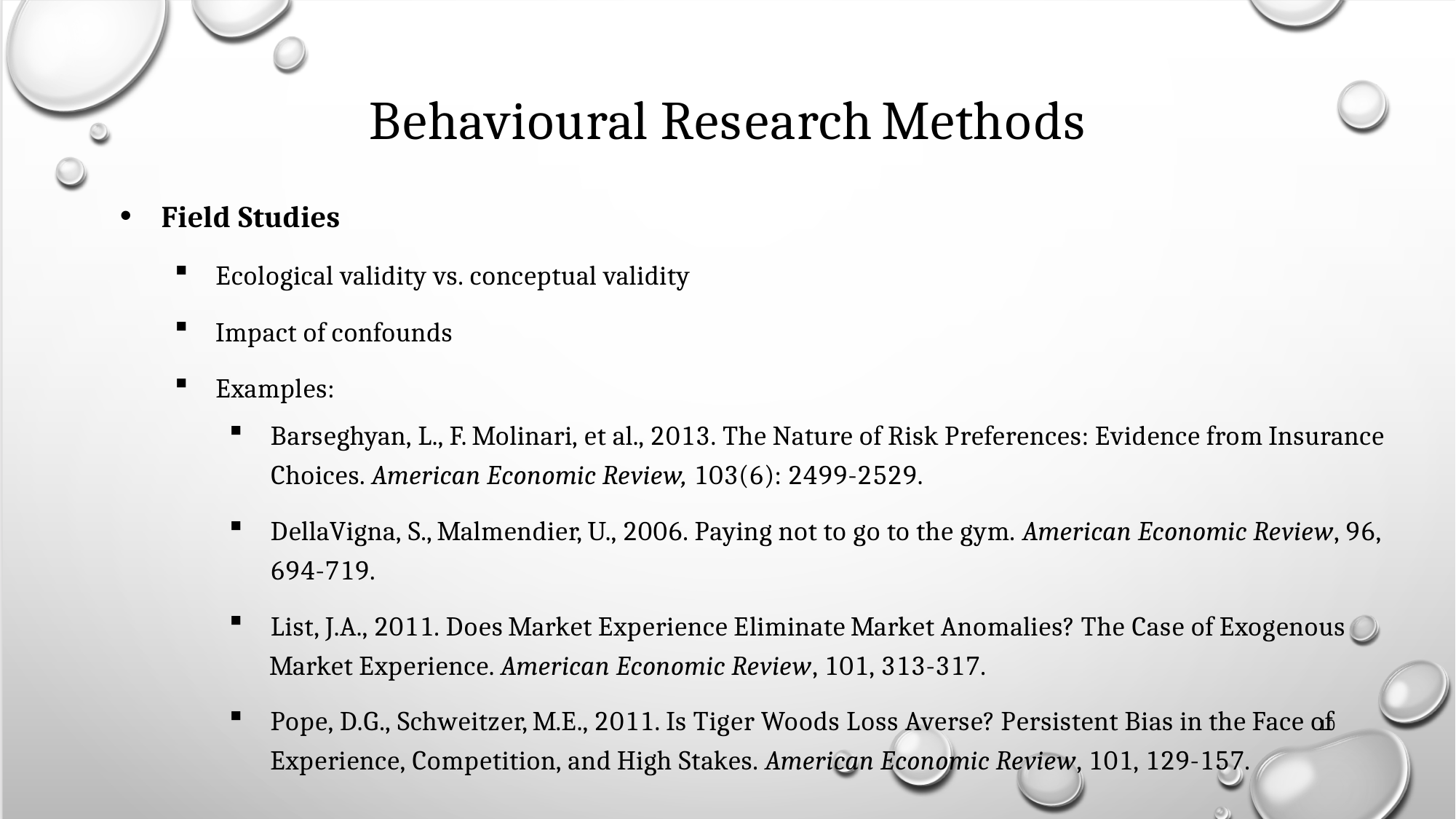

# Behavioural Research Methods
Field Studies
Ecological validity vs. conceptual validity
Impact of confounds
Examples:
Barseghyan, L., F. Molinari, et al., 2013. The Nature of Risk Preferences: Evidence from Insurance Choices. American Economic Review, 103(6): 2499-2529.
DellaVigna, S., Malmendier, U., 2006. Paying not to go to the gym. American Economic Review, 96, 694-719.
List, J.A., 2011. Does Market Experience Eliminate Market Anomalies? The Case of Exogenous Market Experience. American Economic Review, 101, 313-317.
Pope, D.G., Schweitzer, M.E., 2011. Is Tiger Woods Loss Averse? Persistent Bias in the Face of Experience, Competition, and High Stakes. American Economic Review, 101, 129-157.

10